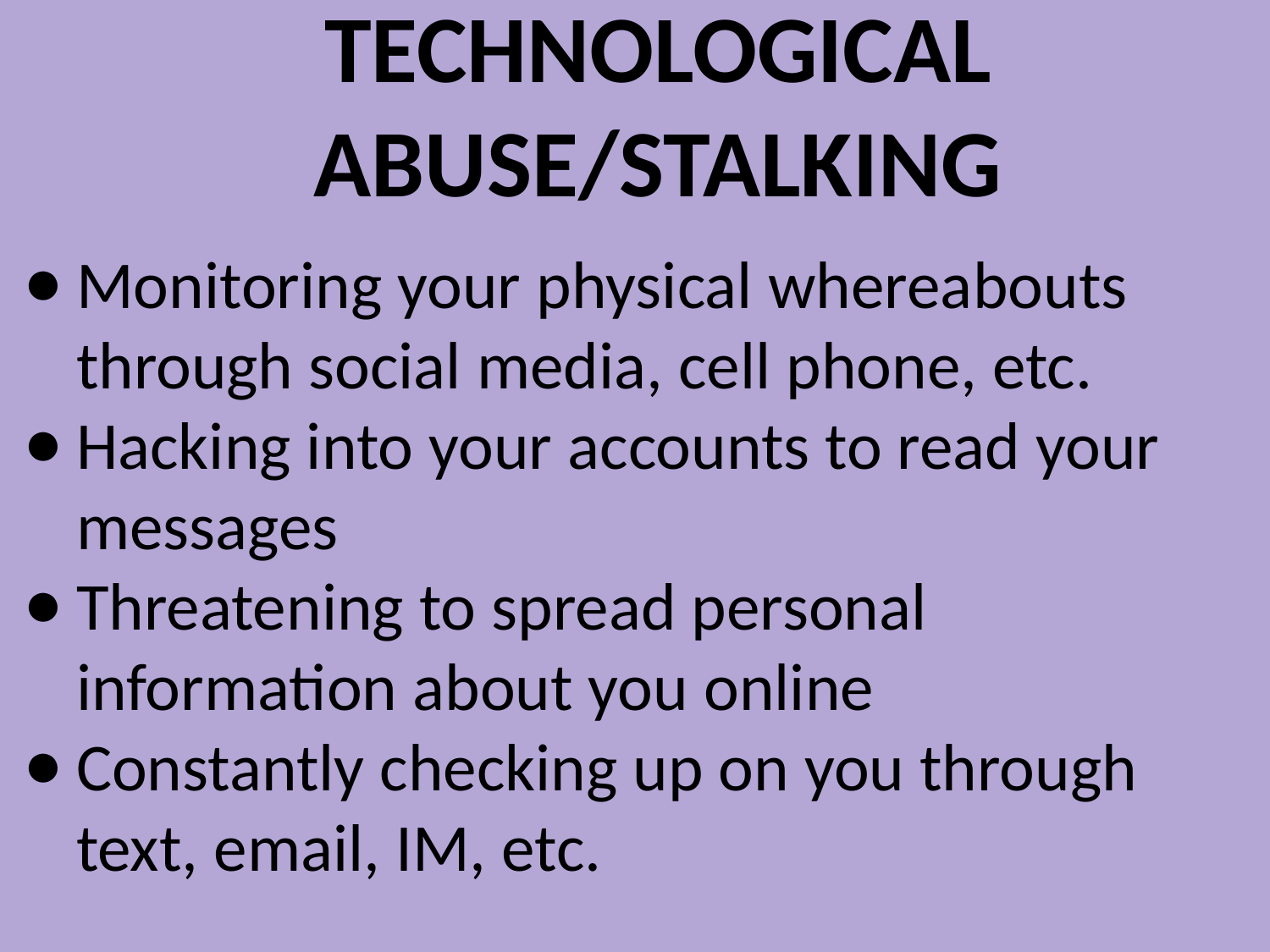

# TECHNOLOGICAL ABUSE/STALKING
Monitoring your physical whereabouts through social media, cell phone, etc.
Hacking into your accounts to read your messages
Threatening to spread personal information about you online
Constantly checking up on you through text, email, IM, etc.